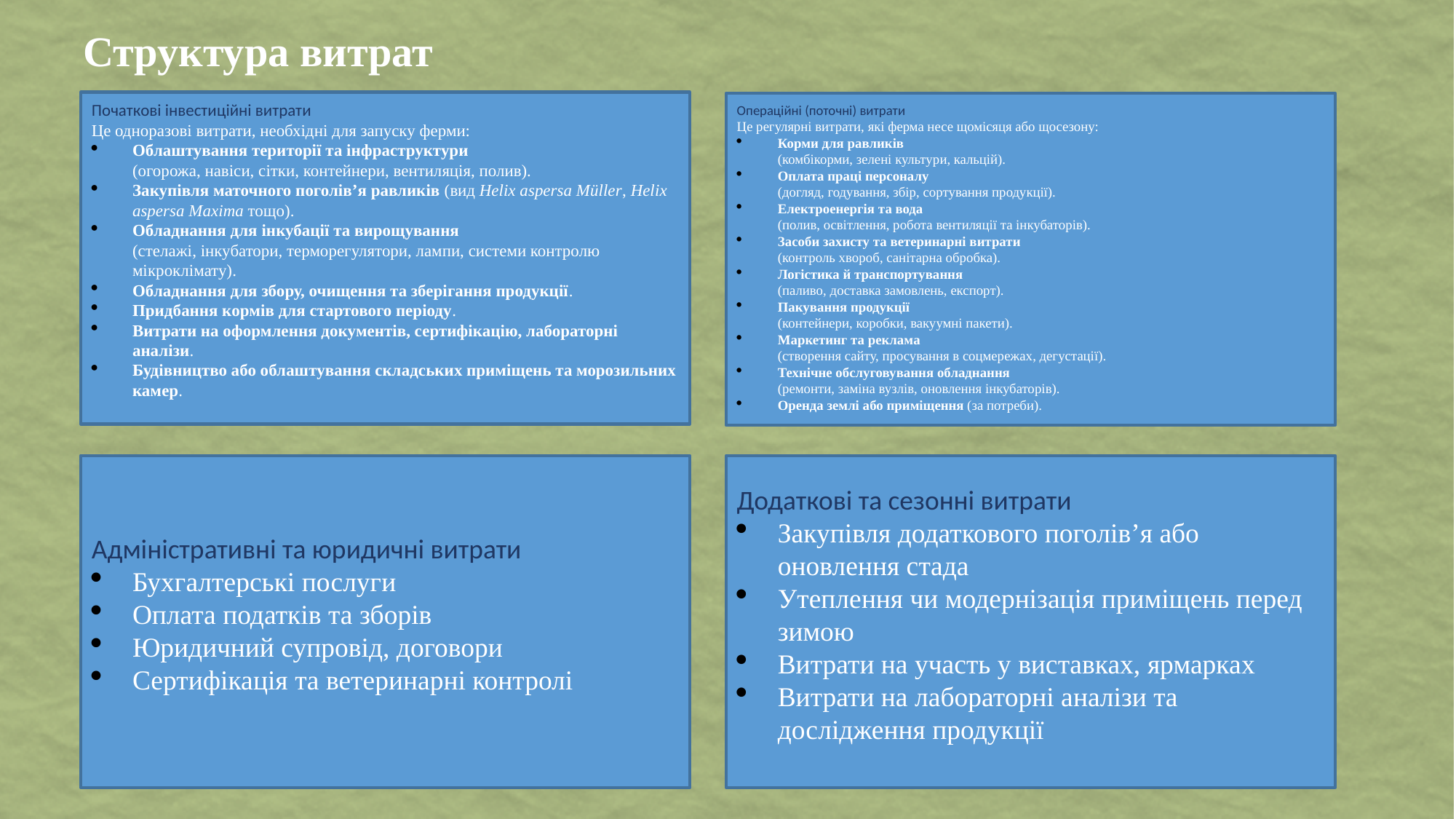

Структура витрат

Початкові інвестиційні витрати
Це одноразові витрати, необхідні для запуску ферми:
Облаштування території та інфраструктури
(огорожа, навіси, сітки, контейнери, вентиляція, полив).
Закупівля маточного поголів’я равликів (вид Helix aspersa Müller, Helix aspersa Maxima тощо).
Обладнання для інкубації та вирощування
(стелажі, інкубатори, терморегулятори, лампи, системи контролю мікроклімату).
Обладнання для збору, очищення та зберігання продукції.
Придбання кормів для стартового періоду.
Витрати на оформлення документів, сертифікацію, лабораторні аналізи.
Будівництво або облаштування складських приміщень та морозильних камер.

Операційні (поточні) витрати
Це регулярні витрати, які ферма несе щомісяця або щосезону:
Корми для равликів
(комбікорми, зелені культури, кальцій).
Оплата праці персоналу
(догляд, годування, збір, сортування продукції).
Електроенергія та вода
(полив, освітлення, робота вентиляції та інкубаторів).
Засоби захисту та ветеринарні витрати
(контроль хвороб, санітарна обробка).
Логістика й транспортування
(паливо, доставка замовлень, експорт).
Пакування продукції
(контейнери, коробки, вакуумні пакети).
Маркетинг та реклама
(створення сайту, просування в соцмережах, дегустації).
Технічне обслуговування обладнання
(ремонти, заміна вузлів, оновлення інкубаторів).
Оренда землі або приміщення (за потреби).

Адміністративні та юридичні витрати
Бухгалтерські послуги
Оплата податків та зборів
Юридичний супровід, договори
Сертифікація та ветеринарні контролі

Додаткові та сезонні витрати
Закупівля додаткового поголів’я або оновлення стада
Утеплення чи модернізація приміщень перед зимою
Витрати на участь у виставках, ярмарках
Витрати на лабораторні аналізи та дослідження продукції